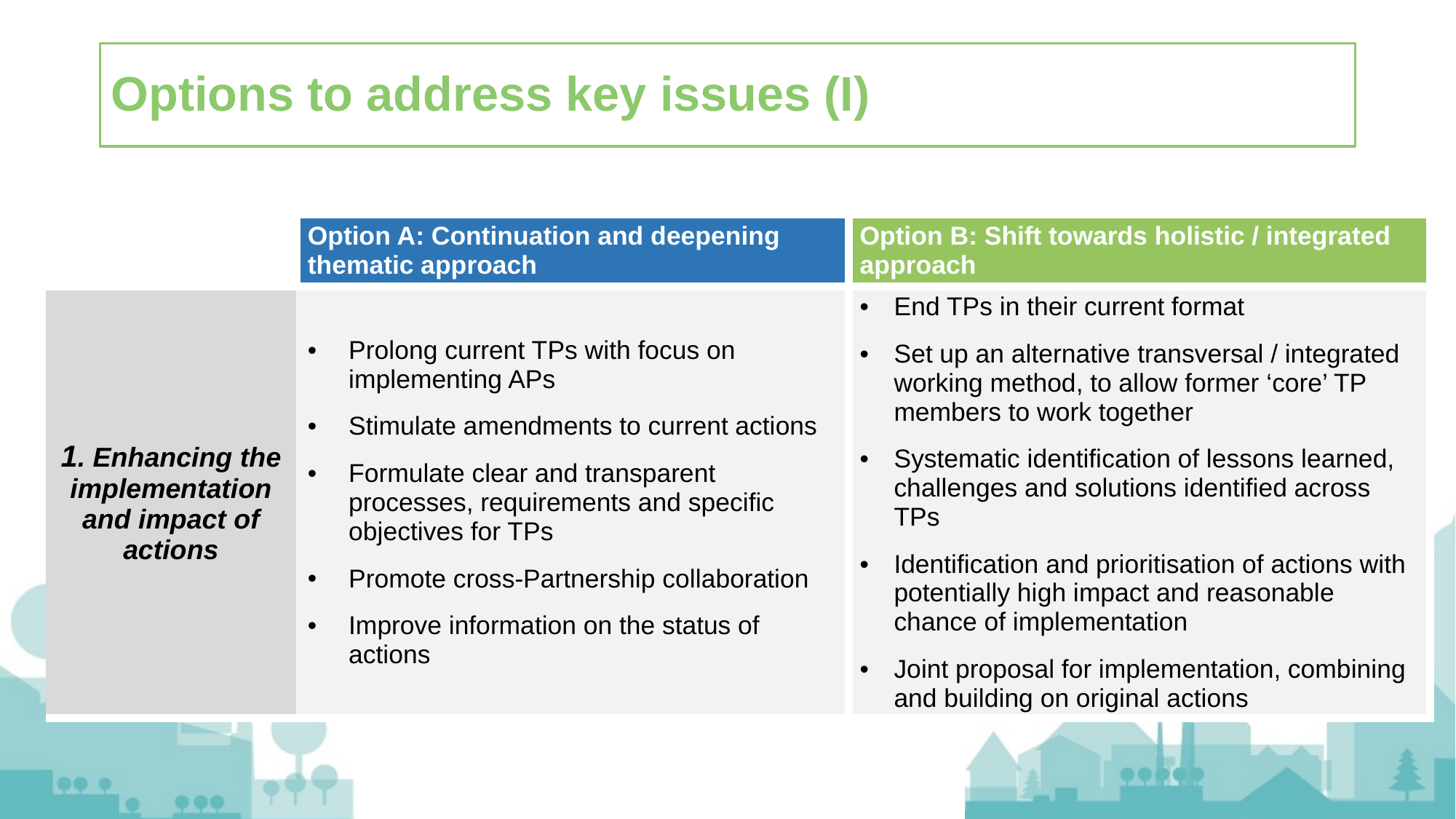

# Options to address key issues (I)
|  | Option A: Continuation and deepening thematic approach | Option B: Shift towards holistic / integrated approach |
| --- | --- | --- |
| 1. Enhancing the implementation and impact of actions | Prolong current TPs with focus on implementing APs Stimulate amendments to current actions Formulate clear and transparent processes, requirements and specific objectives for TPs Promote cross-Partnership collaboration Improve information on the status of actions | End TPs in their current format Set up an alternative transversal / integrated working method, to allow former ‘core’ TP members to work together Systematic identification of lessons learned, challenges and solutions identified across TPs Identification and prioritisation of actions with potentially high impact and reasonable chance of implementation Joint proposal for implementation, combining and building on original actions |